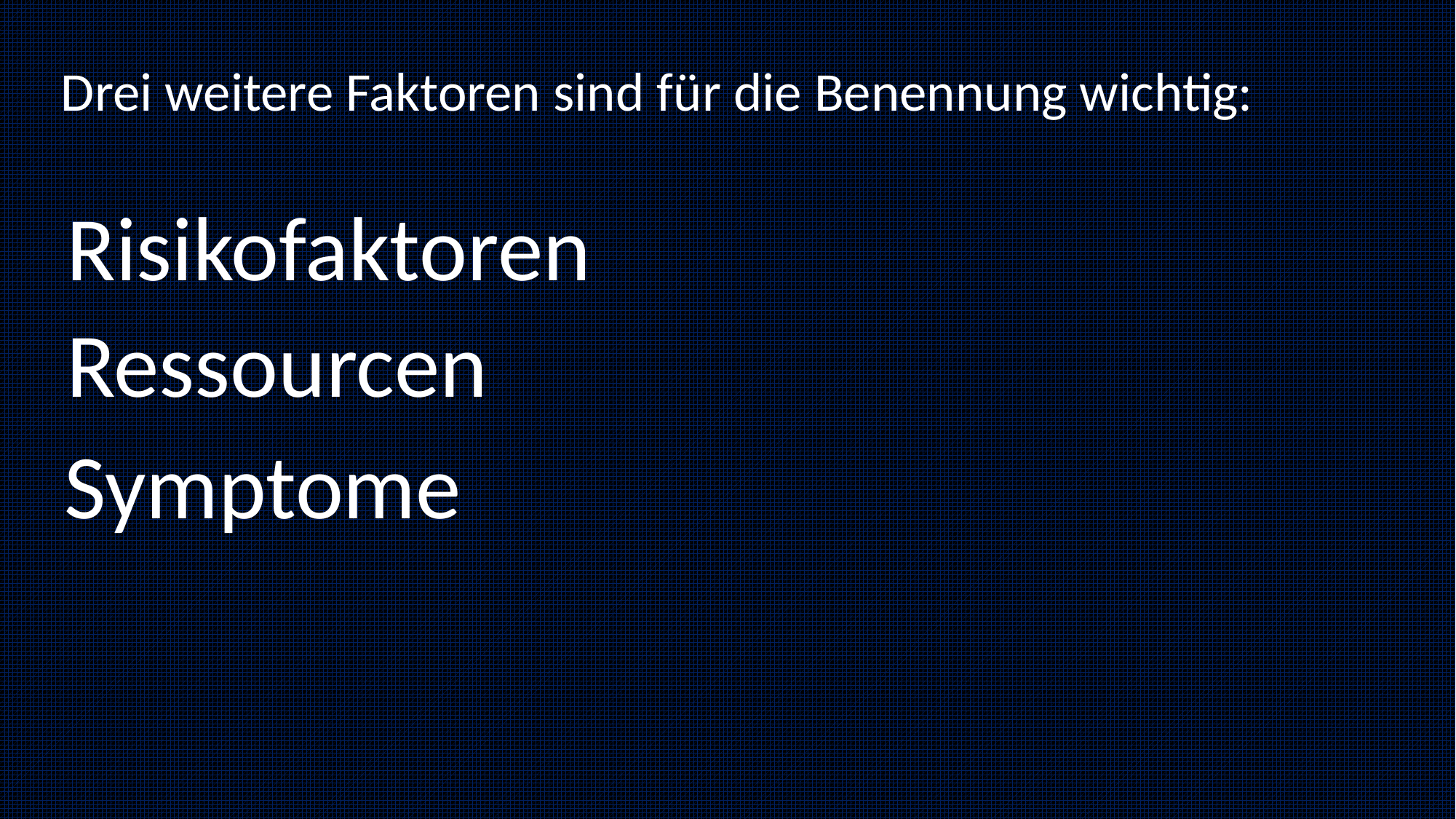

Drei weitere Faktoren sind für die Benennung wichtig:
Risikofaktoren
Ressourcen
Symptome